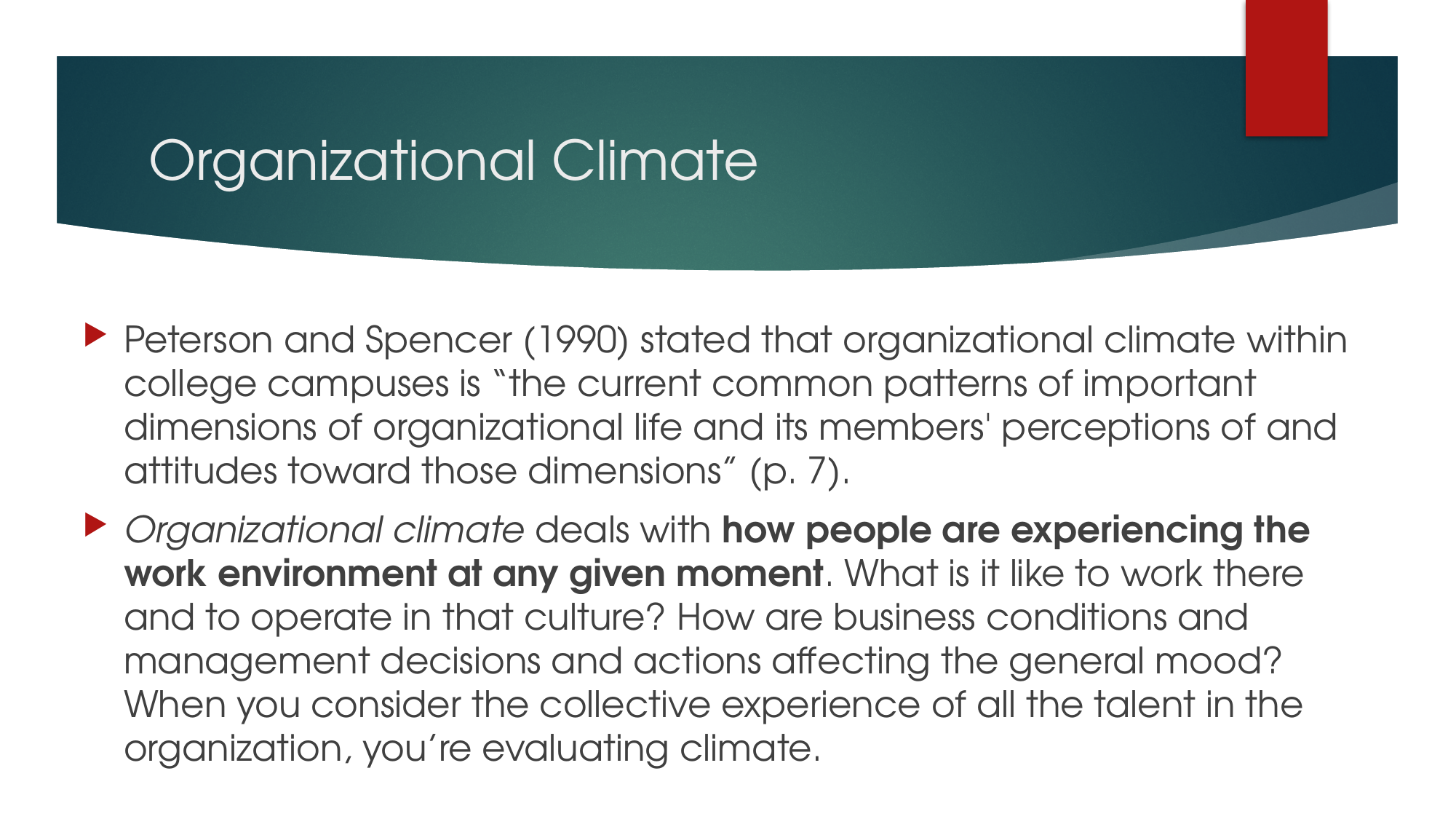

# Organizational Climate
Peterson and Spencer (1990) stated that organizational climate within college campuses is “the current common patterns of important dimensions of organizational life and its members' perceptions of and attitudes toward those dimensions” (p. 7).
Organizational climate deals with how people are experiencing the work environment at any given moment. What is it like to work there and to operate in that culture? How are business conditions and management decisions and actions affecting the general mood? When you consider the collective experience of all the talent in the organization, you’re evaluating climate.